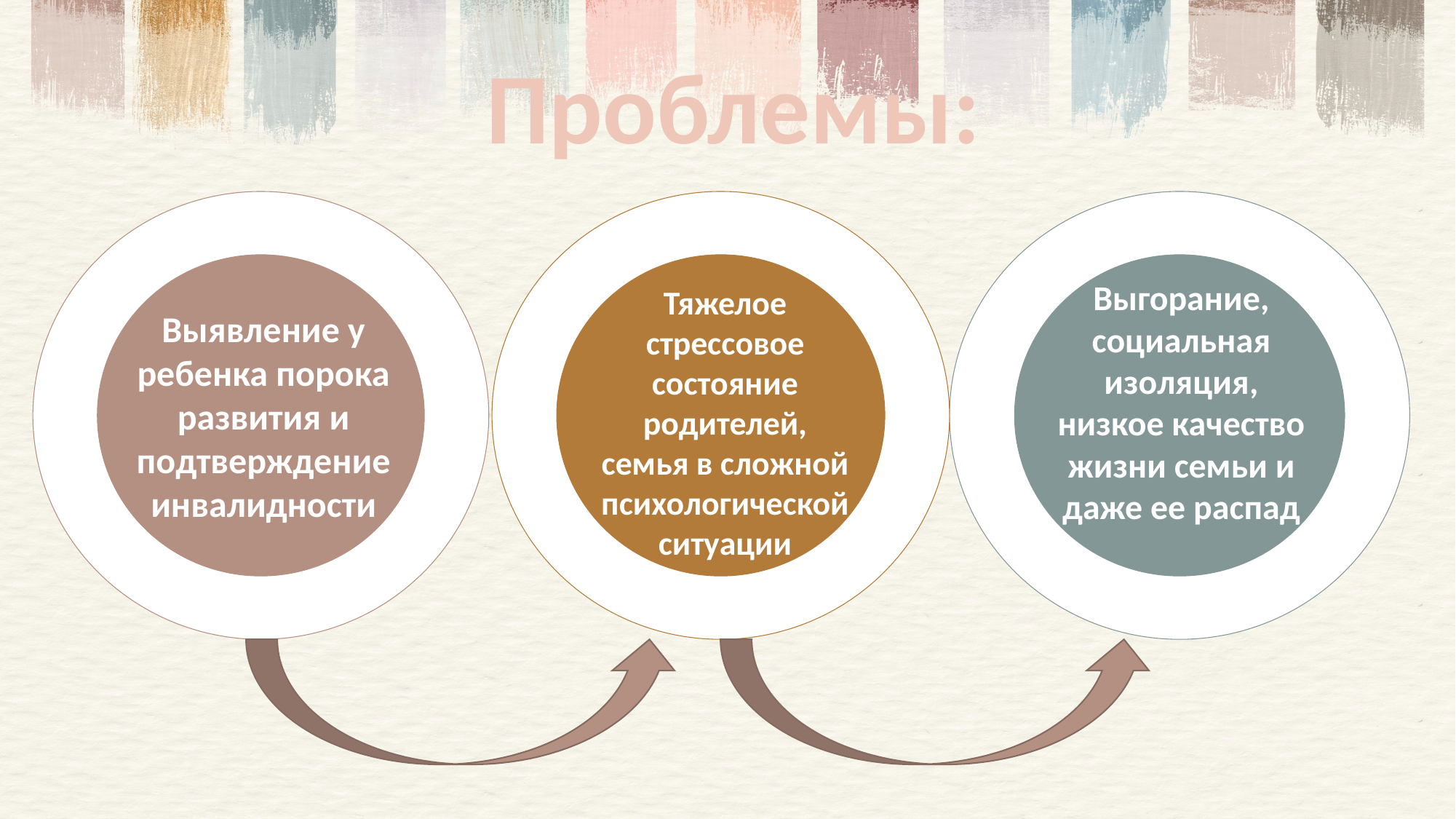

Проблемы:

Выявление у ребенка порока развития и подтверждение инвалидности

Тяжелое стрессовое состояние родителей, семья в сложной психологической ситуации

Выгорание, социальная изоляция, низкое качество жизни семьи и даже ее распад